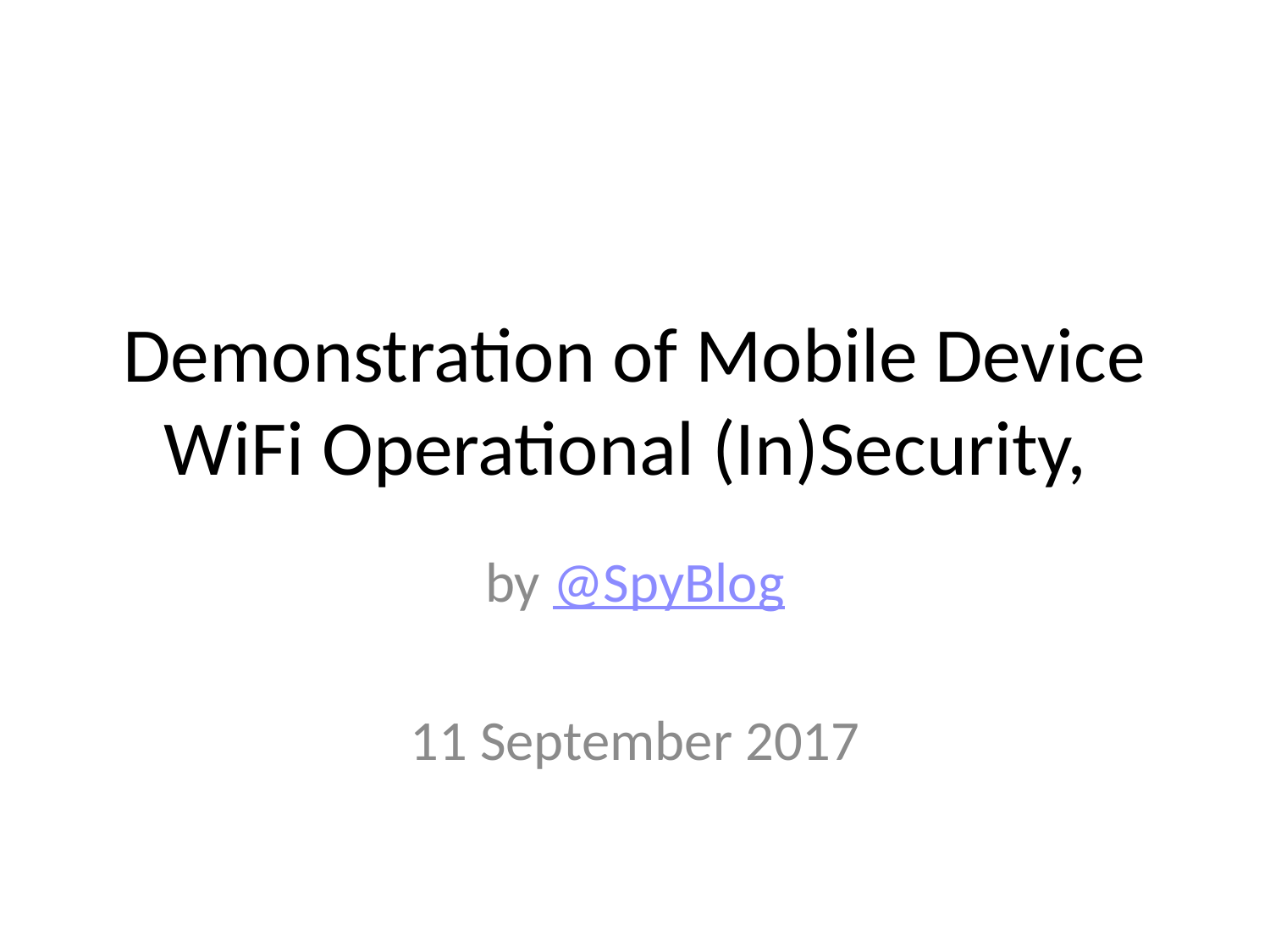

# Demonstration of Mobile Device WiFi Operational (In)Security,
by @SpyBlog

11 September 2017